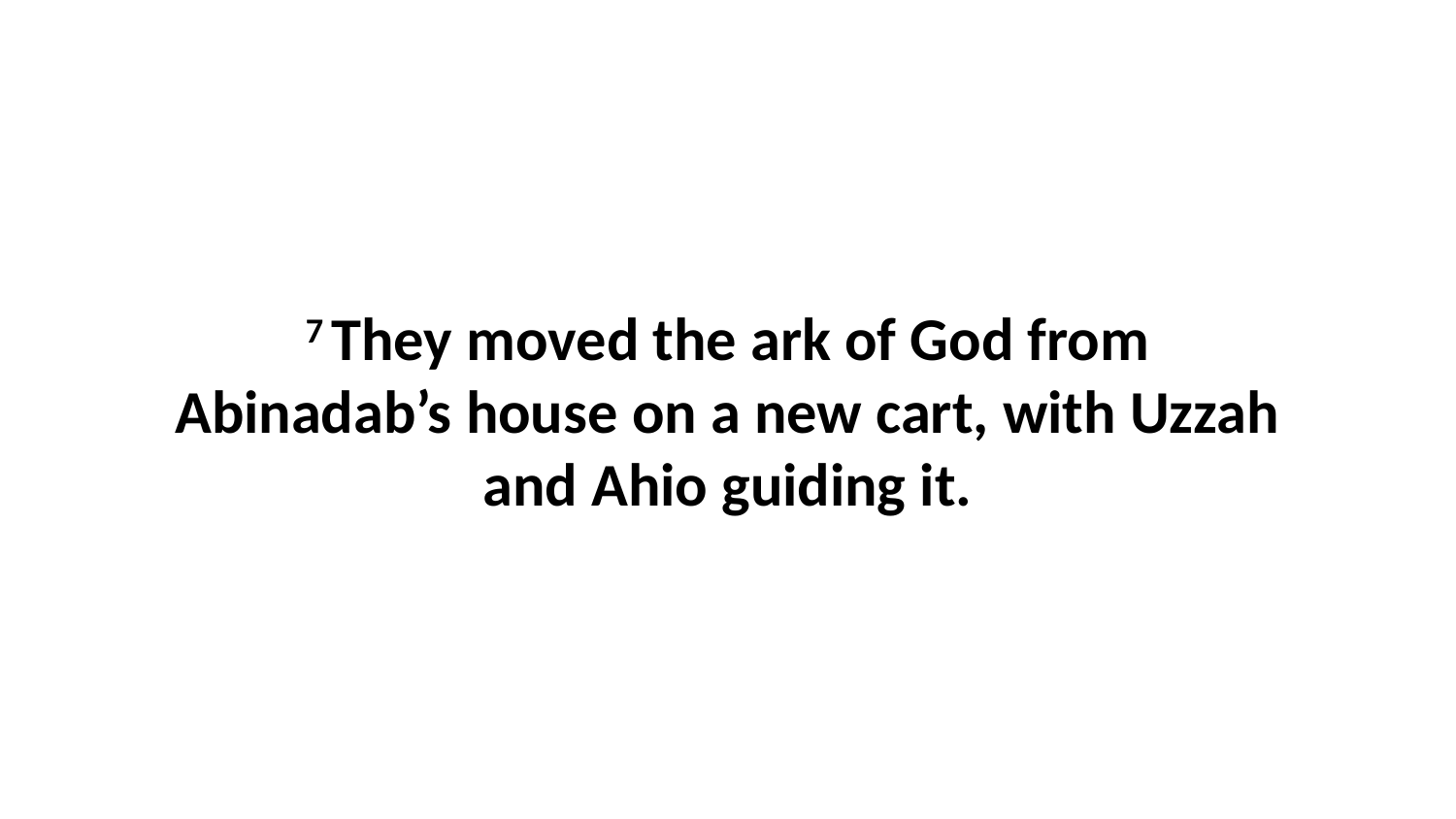

7 They moved the ark of God from Abinadab’s house on a new cart, with Uzzah and Ahio guiding it.